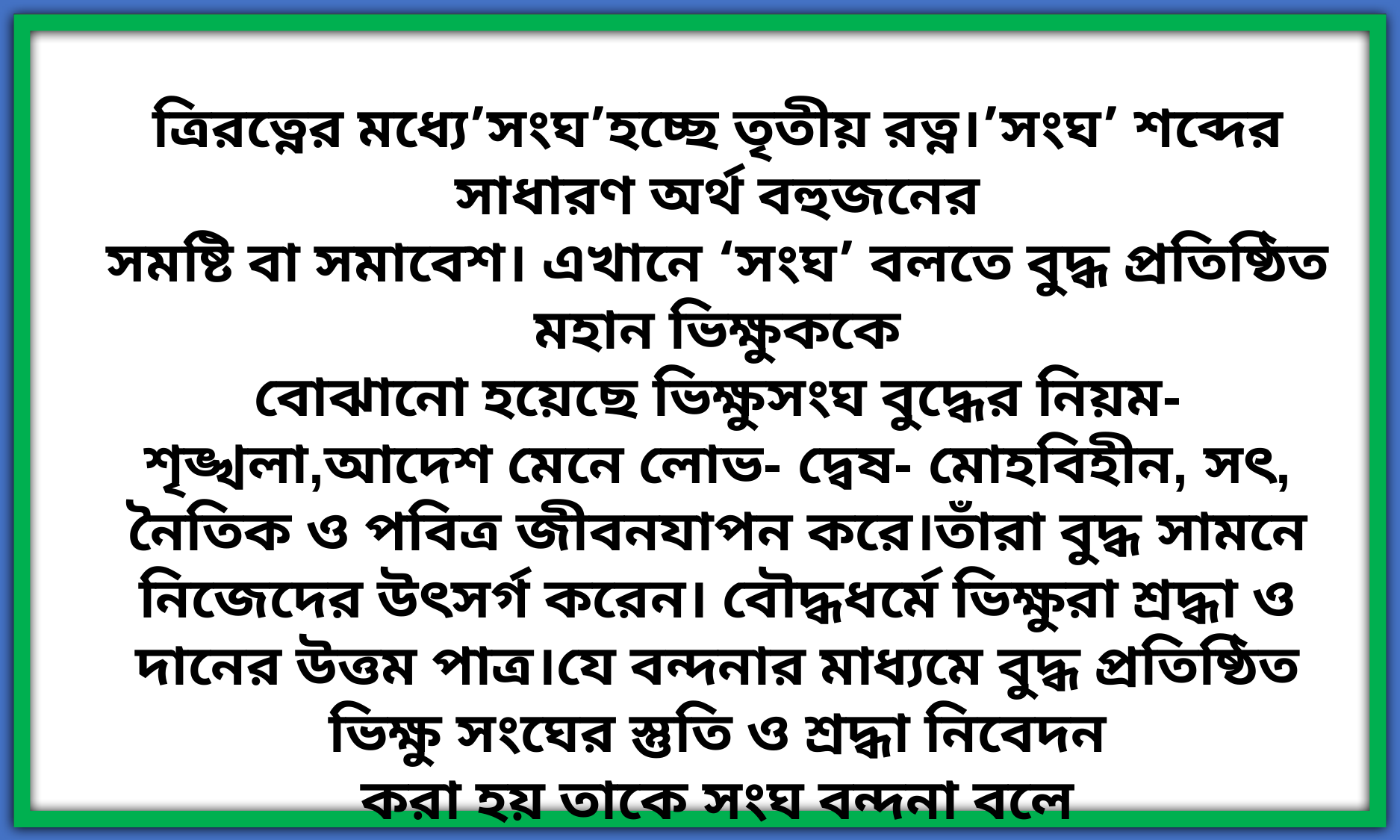

ত্রিরত্নের মধ্যে’সংঘ’হচ্ছে তৃতীয় রত্ন।’সংঘ’ শব্দের সাধারণ অর্থ বহুজনের
সমষ্টি বা সমাবেশ। এখানে ‘সংঘ’ বলতে বুদ্ধ প্রতিষ্ঠিত মহান ভিক্ষুককে
বোঝানো হয়েছে ভিক্ষুসংঘ বুদ্ধের নিয়ম- শৃঙ্খলা,আদেশ মেনে লোভ- দ্বেষ- মোহবিহীন, সৎ, নৈতিক ও পবিত্র জীবনযাপন করে।তাঁরা বুদ্ধ সামনে নিজেদের উৎসর্গ করেন। বৌদ্ধধর্মে ভিক্ষুরা শ্রদ্ধা ও দানের উত্তম পাত্র।যে বন্দনার মাধ্যমে বুদ্ধ প্রতিষ্ঠিত ভিক্ষু সংঘের স্তুতি ও শ্রদ্ধা নিবেদন
করা হয় তাকে সংঘ বন্দনা বলে